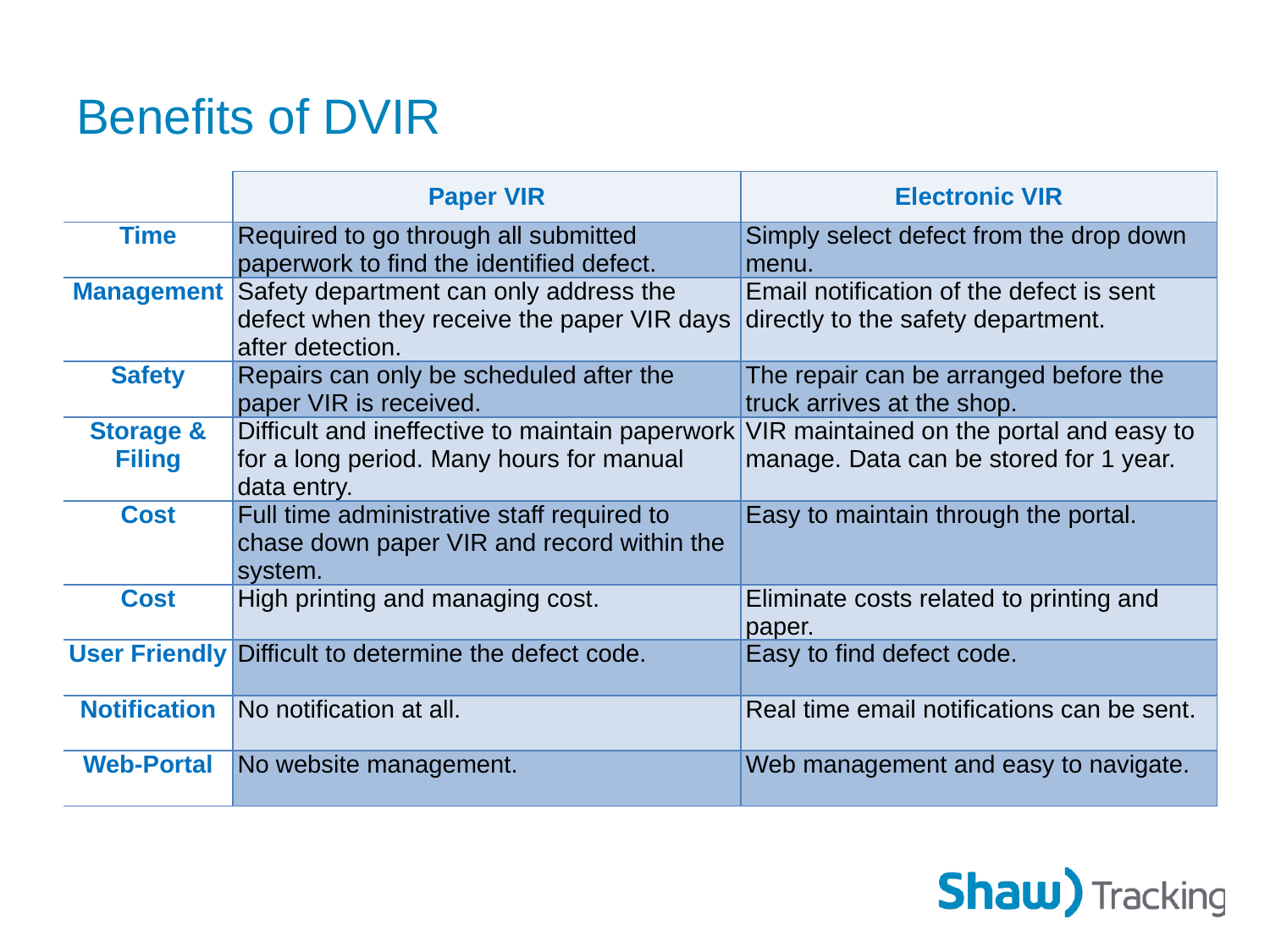

# Benefits of DVIR
|  | Paper VIR | Electronic VIR |
| --- | --- | --- |
| Time | Required to go through all submitted paperwork to find the identified defect. | Simply select defect from the drop down menu. |
| Management | Safety department can only address the defect when they receive the paper VIR days after detection. | Email notification of the defect is sent directly to the safety department. |
| Safety | Repairs can only be scheduled after the paper VIR is received. | The repair can be arranged before the truck arrives at the shop. |
| Storage & Filing | Difficult and ineffective to maintain paperwork for a long period. Many hours for manual data entry. | VIR maintained on the portal and easy to manage. Data can be stored for 1 year. |
| Cost | Full time administrative staff required to chase down paper VIR and record within the system. | Easy to maintain through the portal. |
| Cost | High printing and managing cost. | Eliminate costs related to printing and paper. |
| User Friendly | Difficult to determine the defect code. | Easy to find defect code. |
| Notification | No notification at all. | Real time email notifications can be sent. |
| Web-Portal | No website management. | Web management and easy to navigate. |